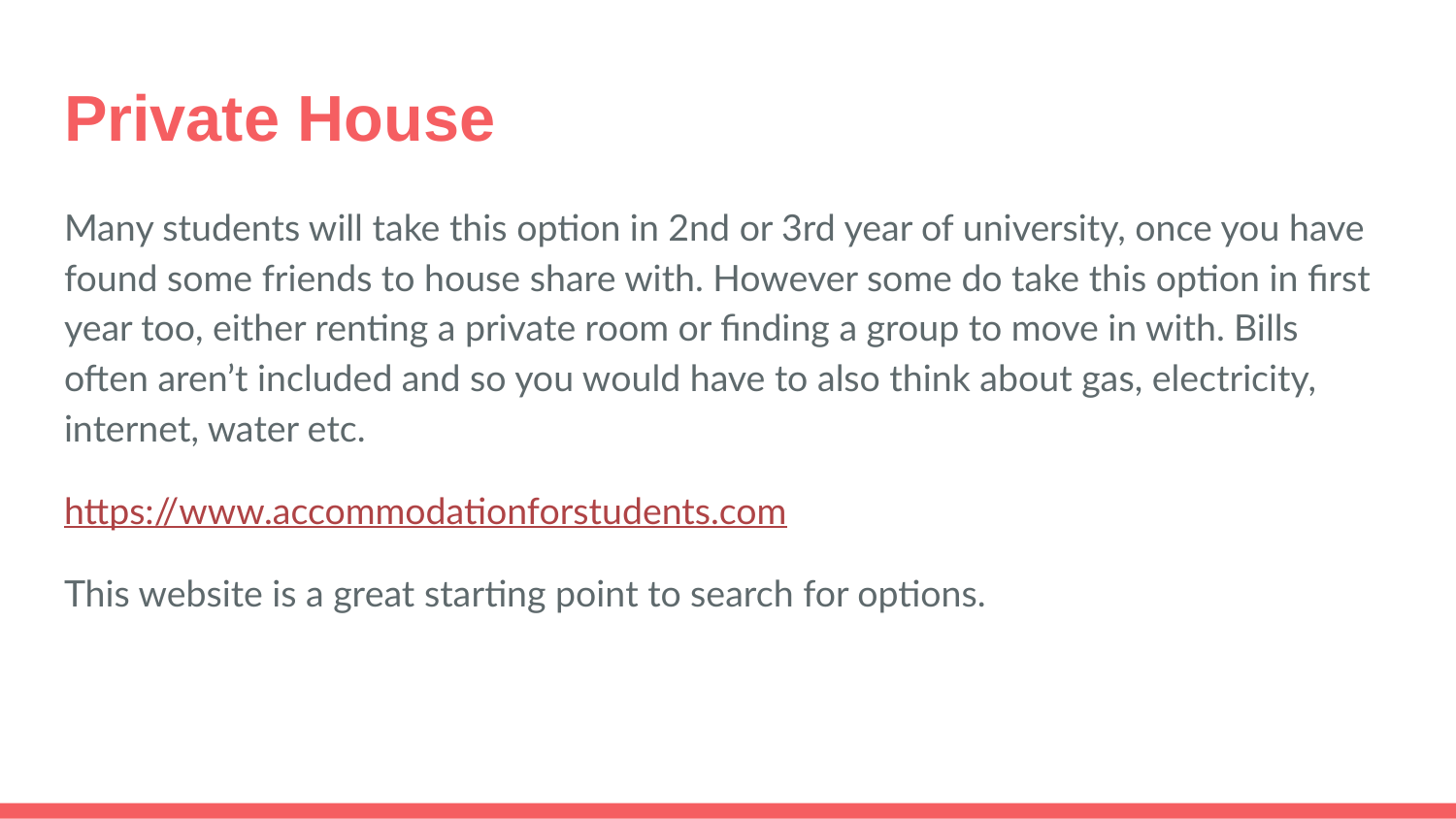

# Private House
Many students will take this option in 2nd or 3rd year of university, once you have found some friends to house share with. However some do take this option in first year too, either renting a private room or finding a group to move in with. Bills often aren’t included and so you would have to also think about gas, electricity, internet, water etc.
https://www.accommodationforstudents.com
This website is a great starting point to search for options.